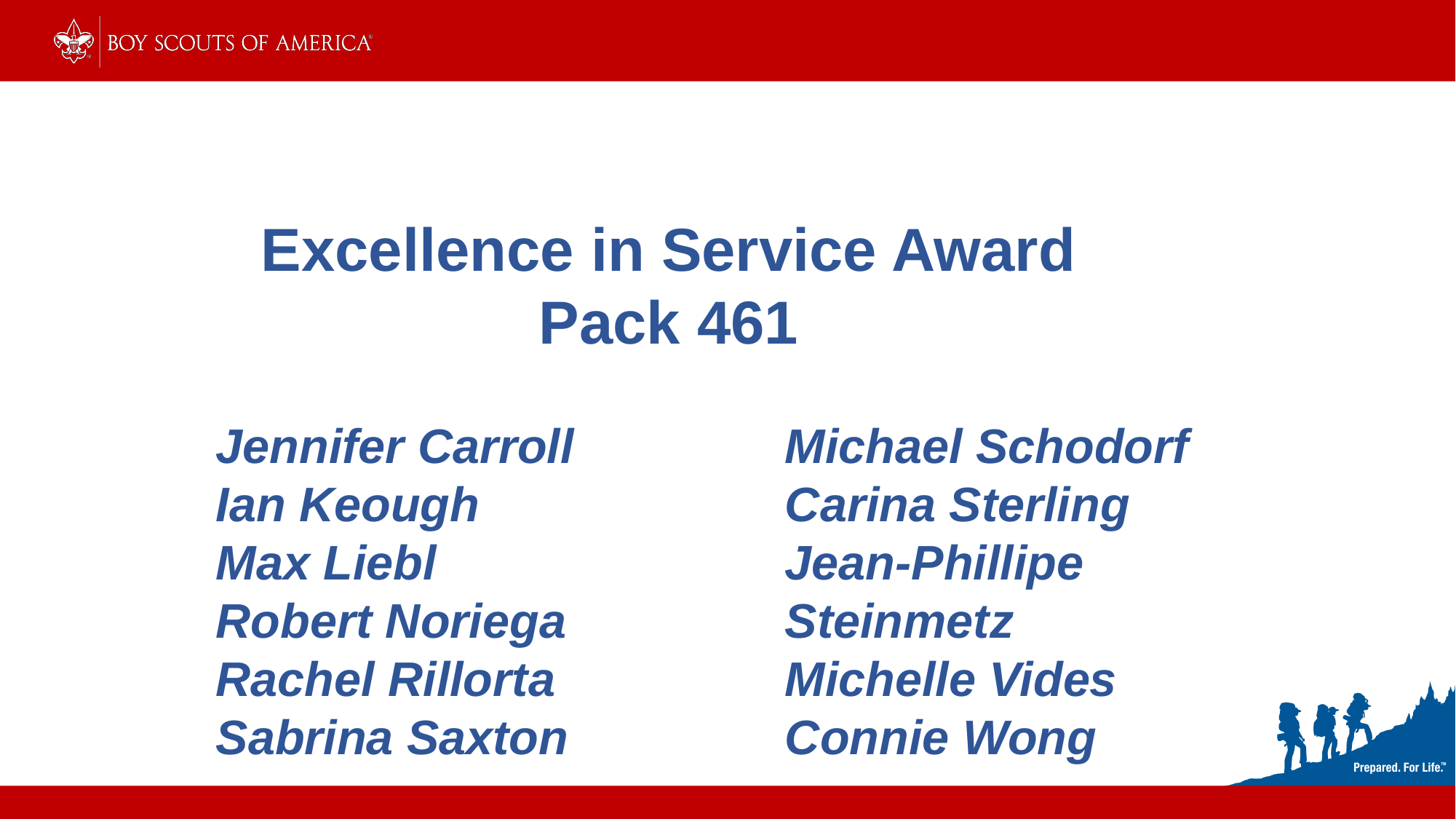

Excellence in Service Award
Pack 461

Jennifer Carroll
Ian Keough
Max Liebl
Robert Noriega
Rachel Rillorta
Sabrina Saxton
Michael Schodorf
Carina Sterling
Jean-Phillipe Steinmetz
Michelle Vides
Connie Wong